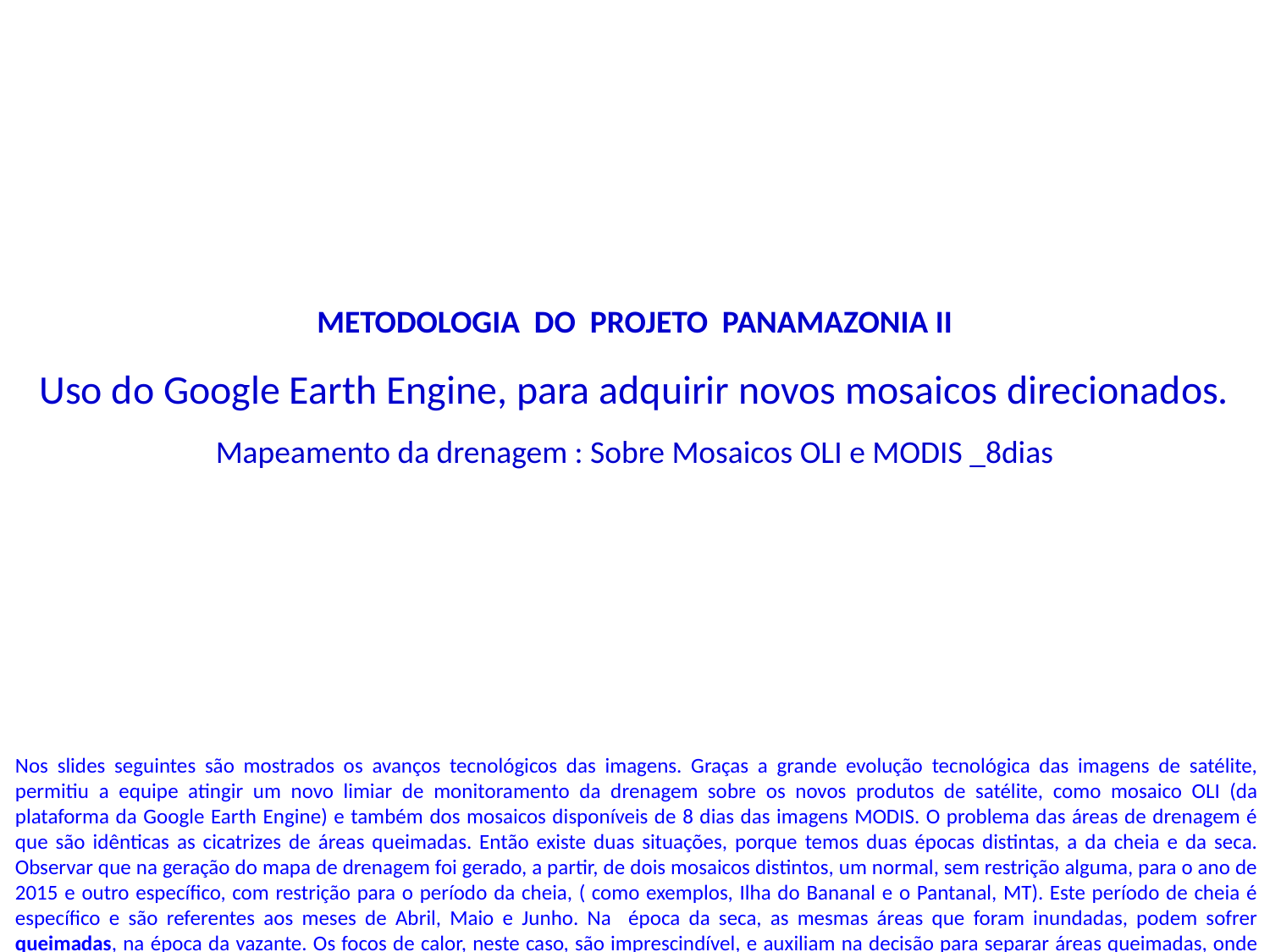

METODOLOGIA  DO  PROJETO  PANAMAZONIA II
Uso do Google Earth Engine, para adquirir novos mosaicos direcionados.
Mapeamento da drenagem : Sobre Mosaicos OLI e MODIS _8dias
Nos slides seguintes são mostrados os avanços tecnológicos das imagens. Graças a grande evolução tecnológica das imagens de satélite, permitiu a equipe atingir um novo limiar de monitoramento da drenagem sobre os novos produtos de satélite, como mosaico OLI (da plataforma da Google Earth Engine) e também dos mosaicos disponíveis de 8 dias das imagens MODIS. O problema das áreas de drenagem é que são idênticas as cicatrizes de áreas queimadas. Então existe duas situações, porque temos duas épocas distintas, a da cheia e da seca. Observar que na geração do mapa de drenagem foi gerado, a partir, de dois mosaicos distintos, um normal, sem restrição alguma, para o ano de 2015 e outro específico, com restrição para o período da cheia, ( como exemplos, Ilha do Bananal e o Pantanal, MT). Este período de cheia é específico e são referentes aos meses de Abril, Maio e Junho. Na  época da seca, as mesmas áreas que foram inundadas, podem sofrer queimadas, na época da vazante. Os focos de calor, neste caso, são imprescindível, e auxiliam na decisão para separar áreas queimadas, onde antes, eram áreas alagadas.